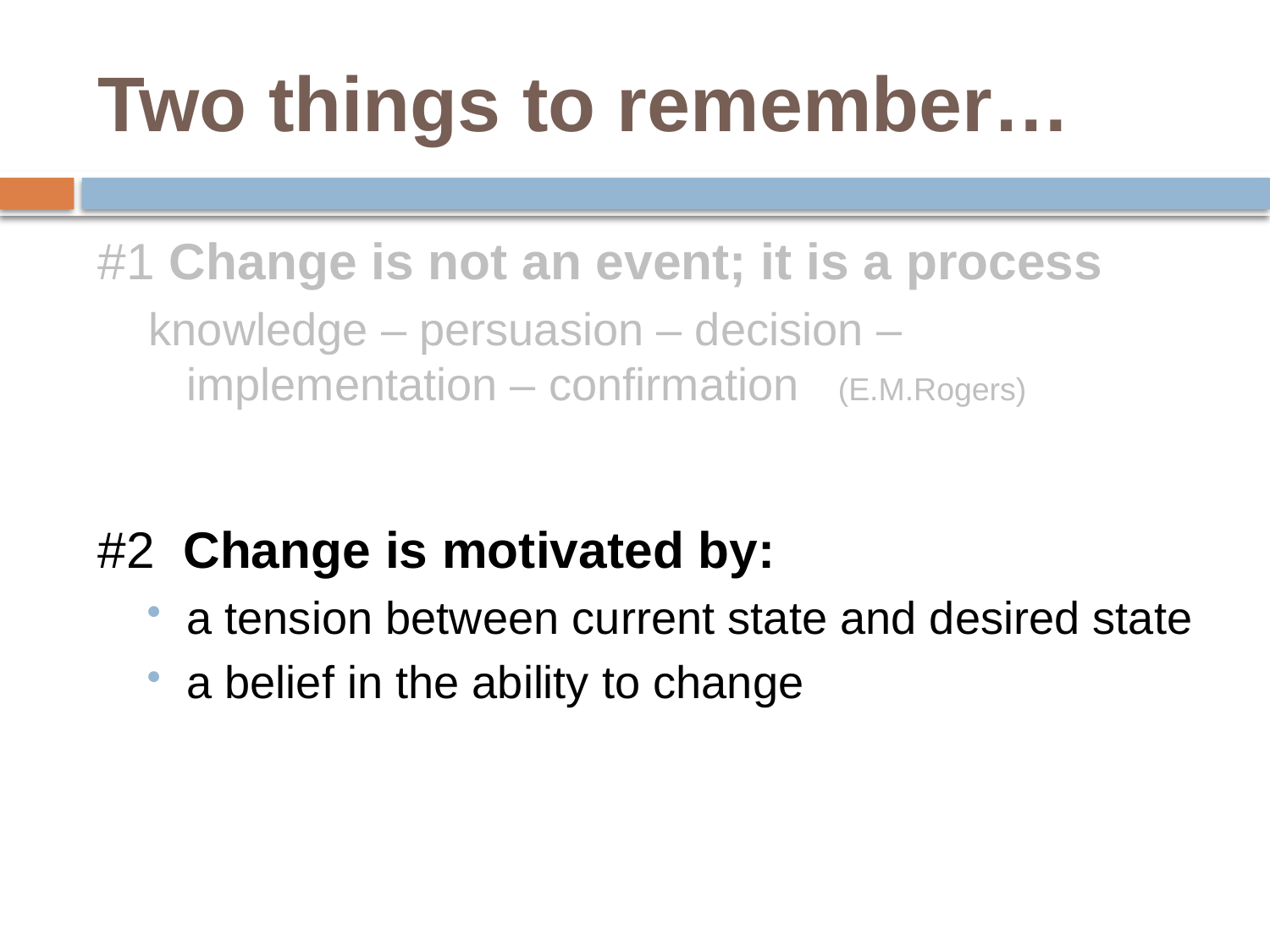

# Two things to remember…
#1 Change is not an event; it is a process
knowledge – persuasion – decision – implementation – confirmation   (E.M.Rogers)

#2  Change is motivated by:
a tension between current state and desired state
a belief in the ability to change